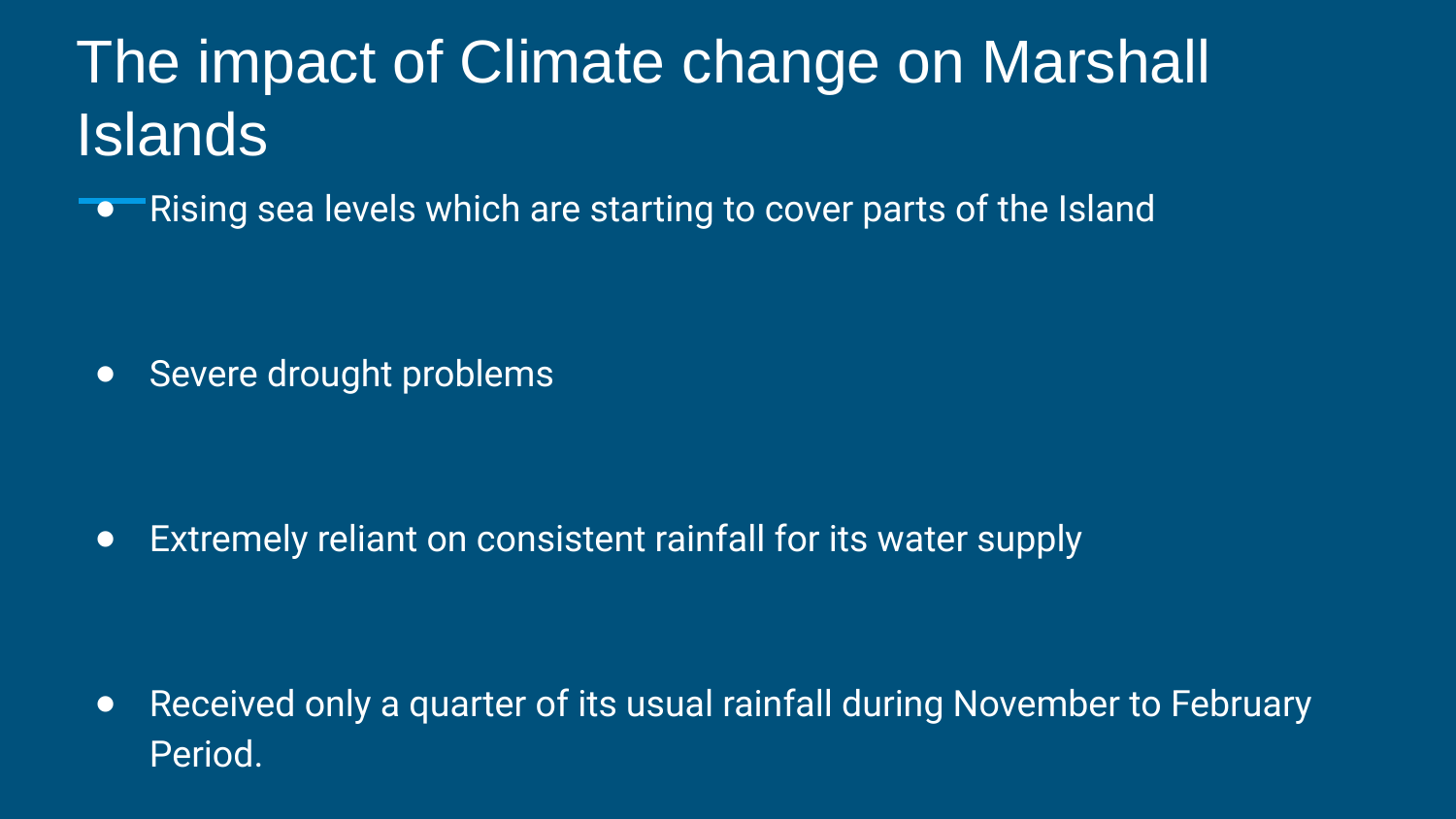

# The impact of Climate change on Marshall Islands
Rising sea levels which are starting to cover parts of the Island

Severe drought problems

Extremely reliant on consistent rainfall for its water supply

Received only a quarter of its usual rainfall during November to February Period.